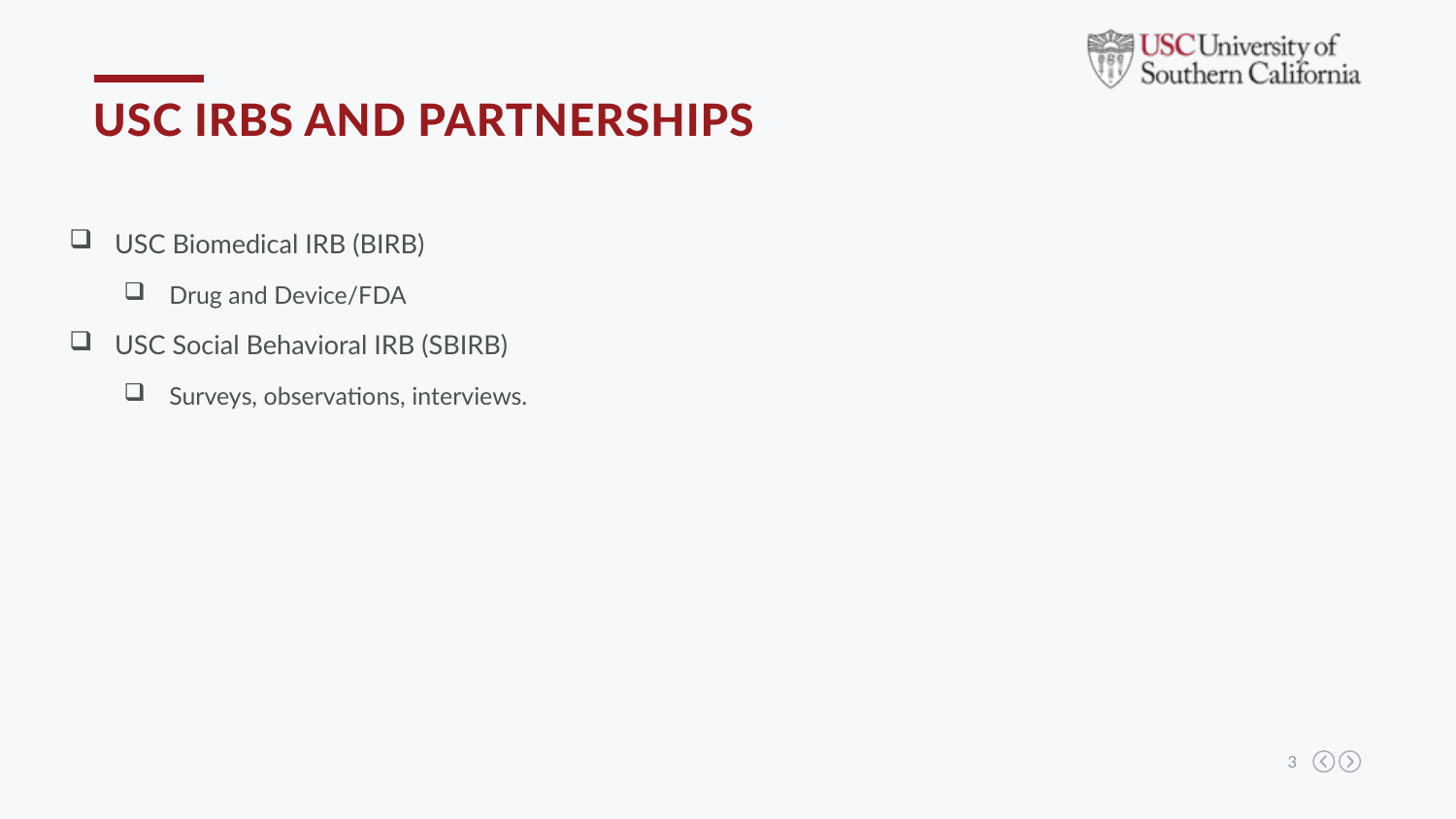

USC IRBs and partnerships

USC Biomedical IRB (BIRB)
Drug and Device/FDA
USC Social Behavioral IRB (SBIRB)
Surveys, observations, interviews.